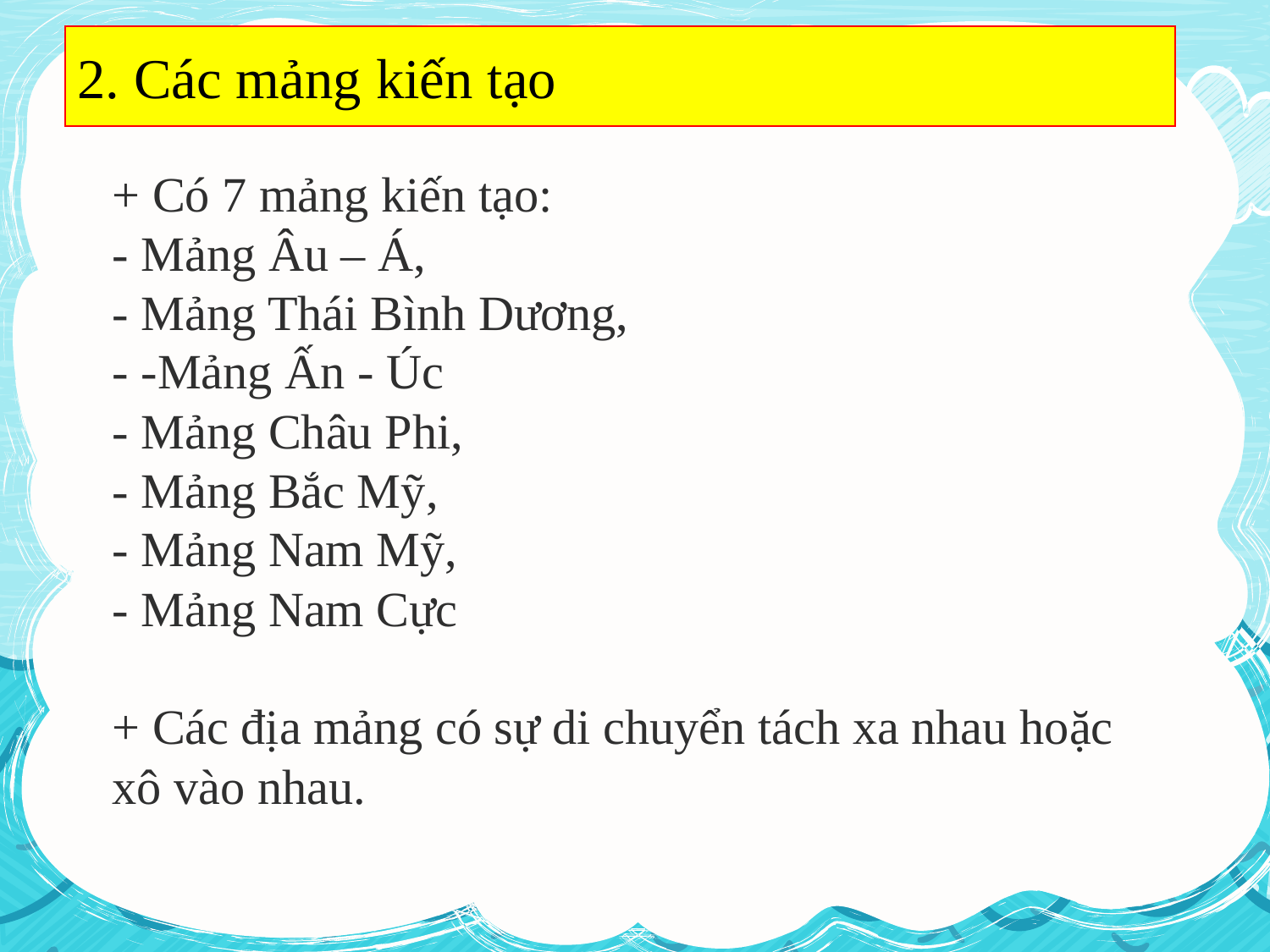

2. Các mảng kiến tạo
+ Có 7 mảng kiến tạo:
- Mảng Âu – Á,
- Mảng Thái Bình Dương,
- -Mảng Ấn - Úc
- Mảng Châu Phi,
- Mảng Bắc Mỹ,
- Mảng Nam Mỹ,
- Mảng Nam Cực

+ Các địa mảng có sự di chuyển tách xa nhau hoặc xô vào nhau.